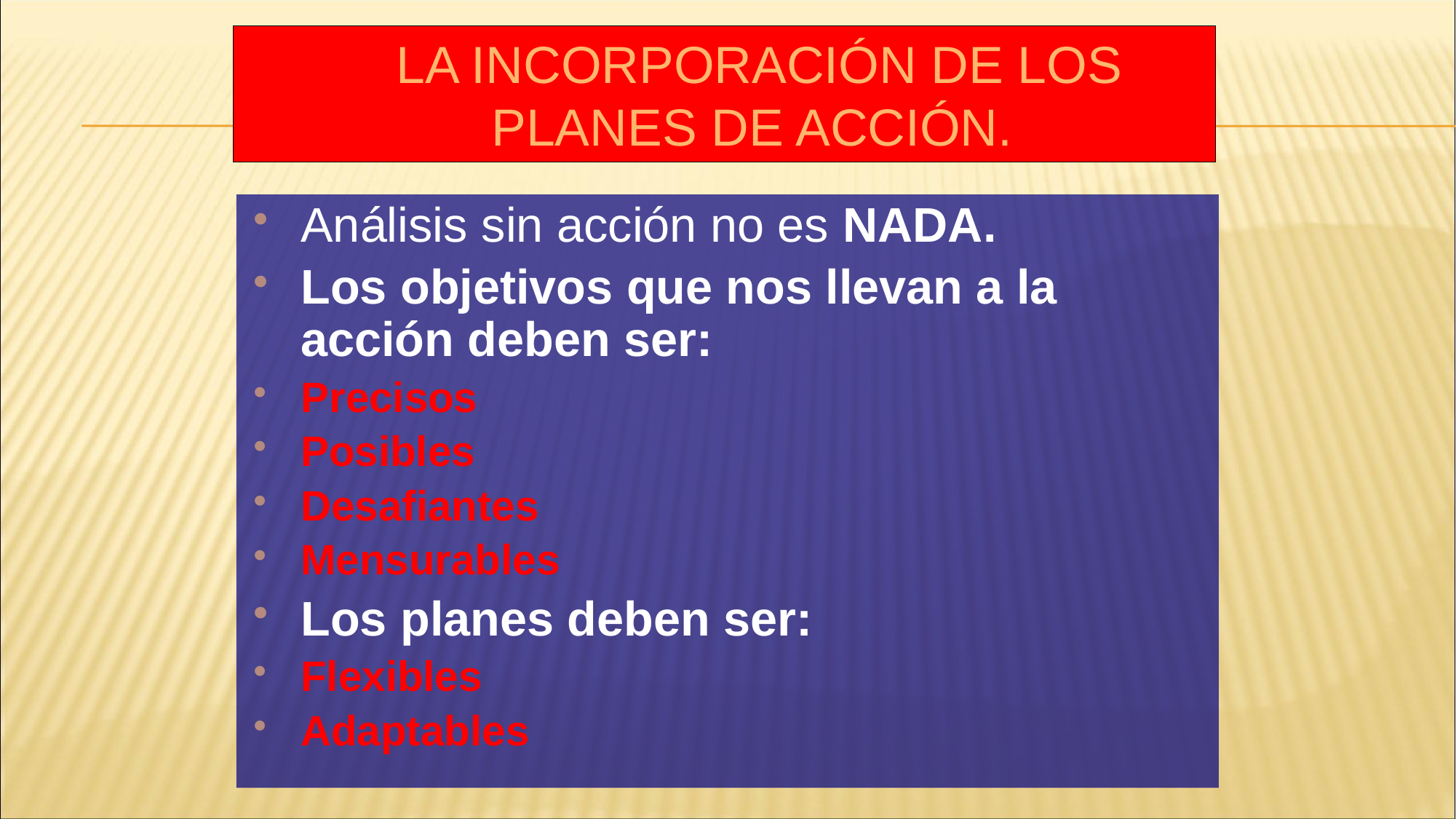

# La incorporación de los planes de acción.
Análisis sin acción no es NADA.
Los objetivos que nos llevan a la acción deben ser:
Precisos
Posibles
Desafiantes
Mensurables
Los planes deben ser:
Flexibles
Adaptables